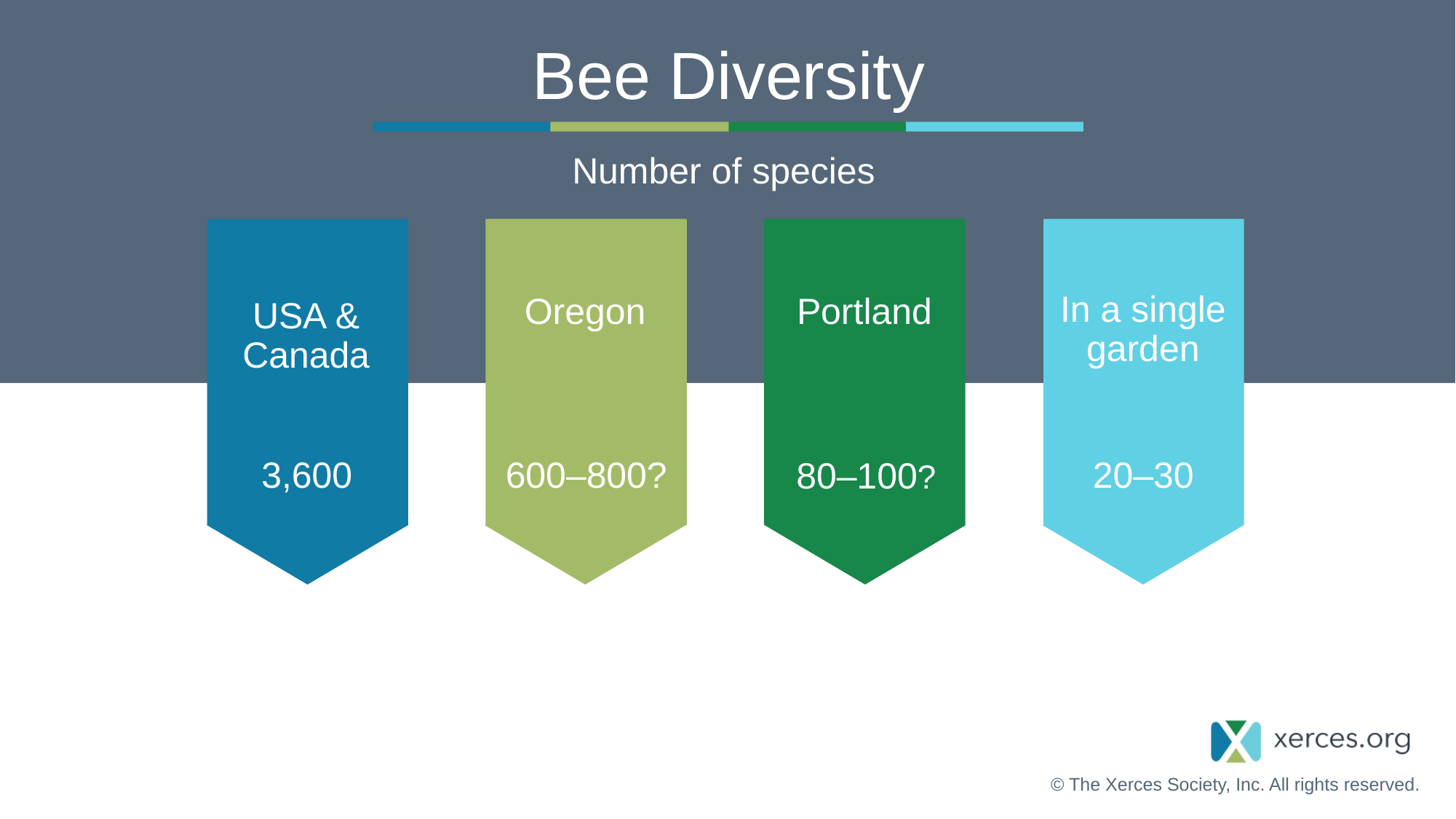

# Bee Diversity
Number of species
In a single garden
USA & Canada
Oregon
Portland
3,600
20–30
600–800?
80–100?